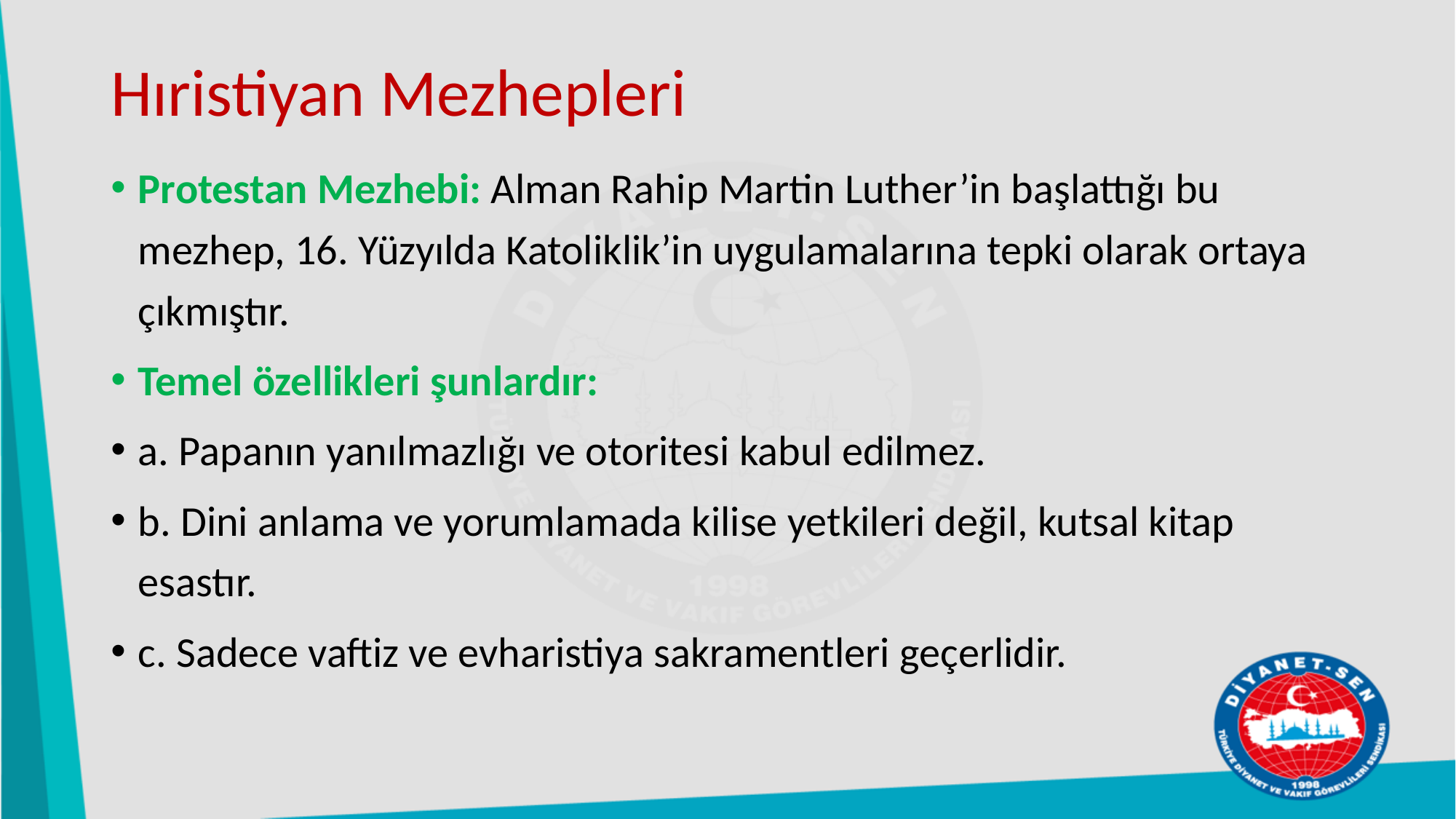

# Hıristiyan Mezhepleri
Protestan Mezhebi: Alman Rahip Martin Luther’in başlattığı bu mezhep, 16. Yüzyılda Katoliklik’in uygulamalarına tepki olarak ortaya çıkmıştır.
Temel özellikleri şunlardır:
a. Papanın yanılmazlığı ve otoritesi kabul edilmez.
b. Dini anlama ve yorumlamada kilise yetkileri değil, kutsal kitap esastır.
c. Sadece vaftiz ve evharistiya sakramentleri geçerlidir.